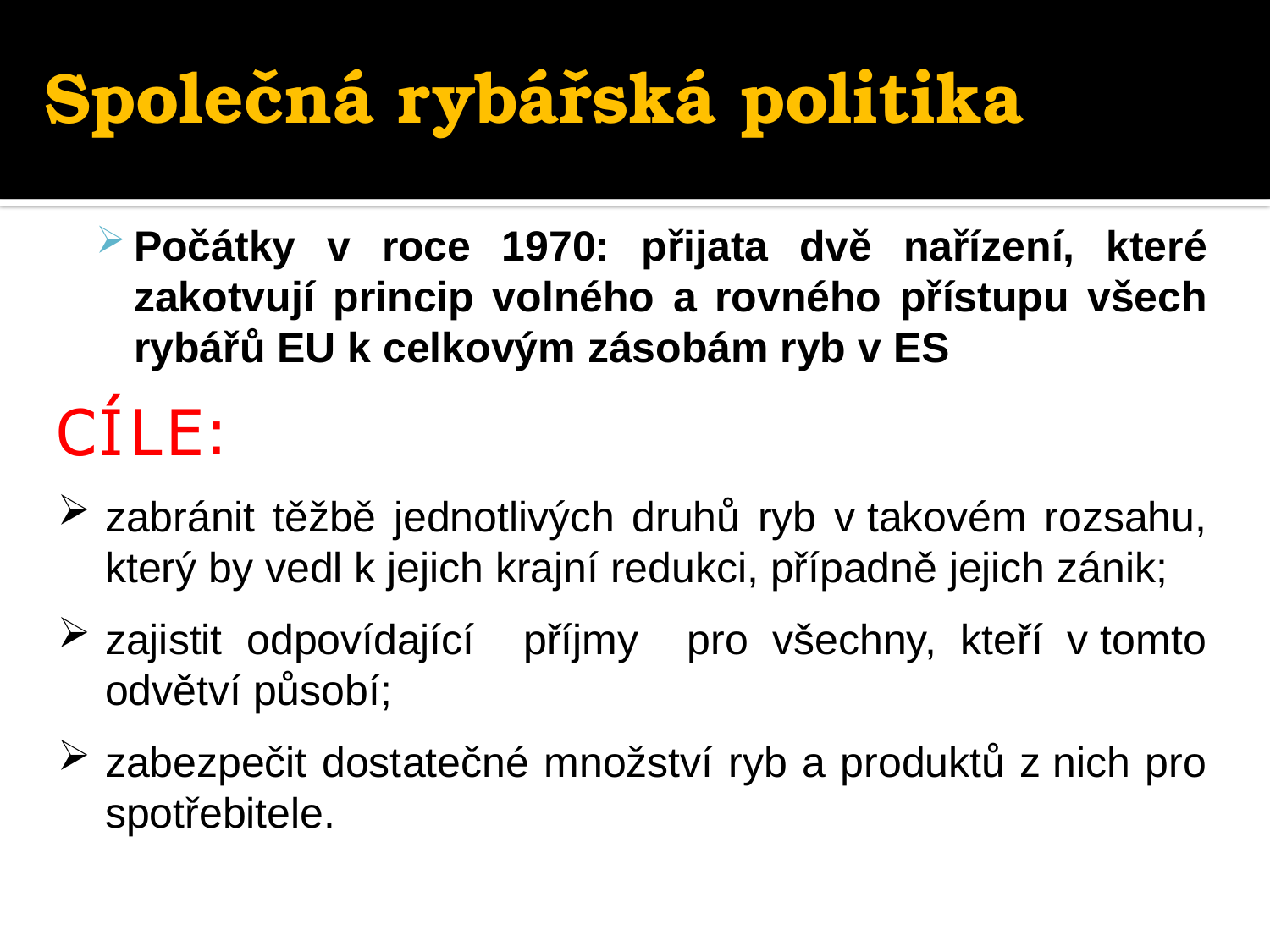

# Společná rybářská politika
Počátky v roce 1970: přijata dvě nařízení, které zakotvují princip volného a rovného přístupu všech rybářů EU k celkovým zásobám ryb v ES

CÍLE:
zabránit těžbě jednotlivých druhů ryb v takovém rozsahu, který by vedl k jejich krajní redukci, případně jejich zánik;
zajistit odpovídající  příjmy  pro všechny, kteří v tomto odvětví působí;
zabezpečit dostatečné množství ryb a produktů z nich pro spotřebitele.